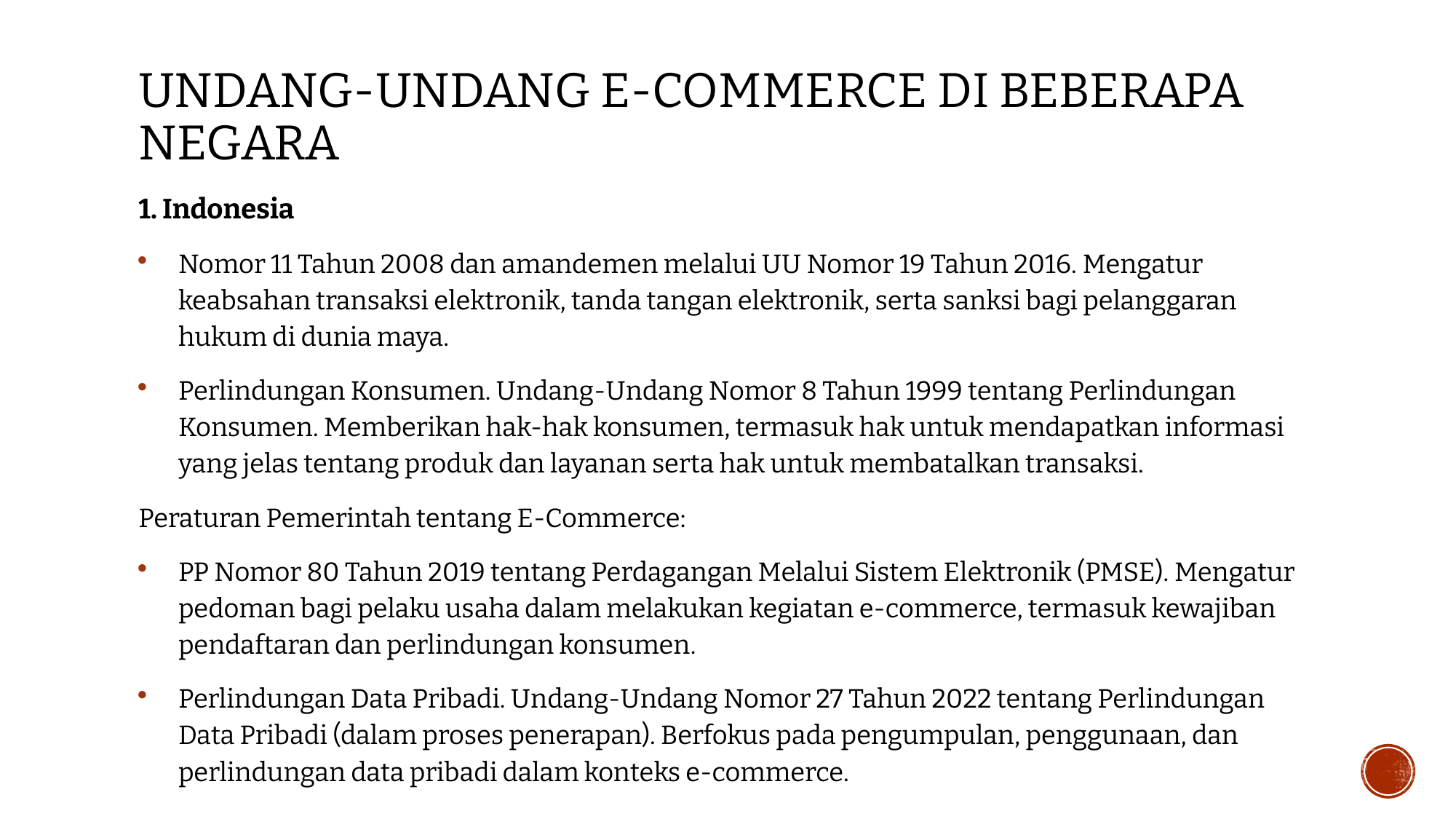

# Undang-Undang E-Commerce di Beberapa Negara
1. Indonesia
Nomor 11 Tahun 2008 dan amandemen melalui UU Nomor 19 Tahun 2016. Mengatur keabsahan transaksi elektronik, tanda tangan elektronik, serta sanksi bagi pelanggaran hukum di dunia maya.
Perlindungan Konsumen. Undang-Undang Nomor 8 Tahun 1999 tentang Perlindungan Konsumen. Memberikan hak-hak konsumen, termasuk hak untuk mendapatkan informasi yang jelas tentang produk dan layanan serta hak untuk membatalkan transaksi.
Peraturan Pemerintah tentang E-Commerce:
PP Nomor 80 Tahun 2019 tentang Perdagangan Melalui Sistem Elektronik (PMSE). Mengatur pedoman bagi pelaku usaha dalam melakukan kegiatan e-commerce, termasuk kewajiban pendaftaran dan perlindungan konsumen.
Perlindungan Data Pribadi. Undang-Undang Nomor 27 Tahun 2022 tentang Perlindungan Data Pribadi (dalam proses penerapan). Berfokus pada pengumpulan, penggunaan, dan perlindungan data pribadi dalam konteks e-commerce.